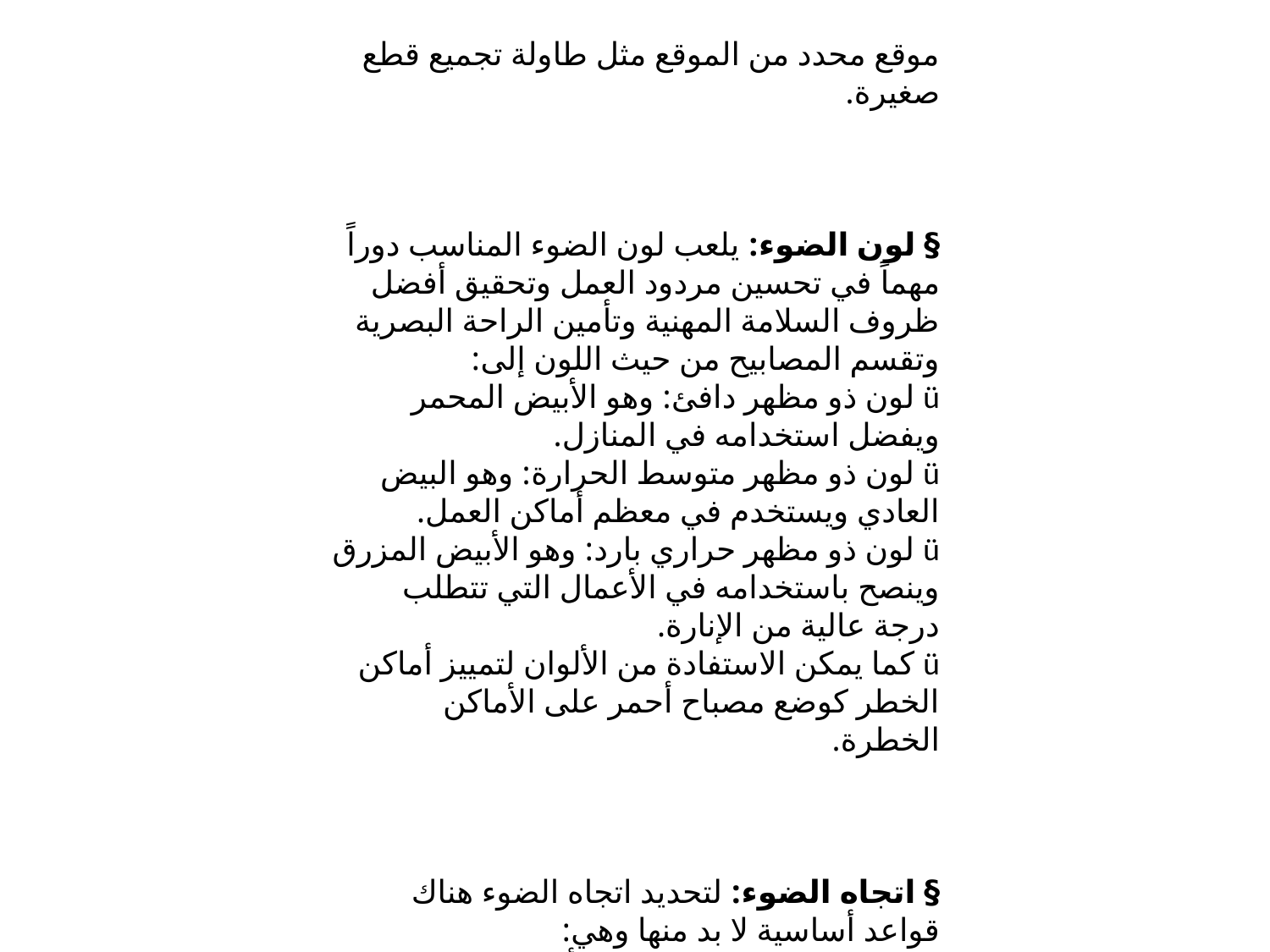

موقع محدد من الموقع مثل طاولة تجميع قطع صغيرة.
§ لون الضوء: يلعب لون الضوء المناسب دوراً مهماً في تحسين مردود العمل وتحقيق أفضل ظروف السلامة المهنية وتأمين الراحة البصرية وتقسم المصابيح من حيث اللون إلى:
ü لون ذو مظهر دافئ: وهو الأبيض المحمر ويفضل استخدامه في المنازل.
ü لون ذو مظهر متوسط الحرارة: وهو البيض العادي ويستخدم في معظم أماكن العمل.
ü لون ذو مظهر حراري بارد: وهو الأبيض المزرق وينصح باستخدامه في الأعمال التي تتطلب درجة عالية من الإنارة.
ü كما يمكن الاستفادة من الألوان لتمييز أماكن الخطر كوضع مصباح أحمر على الأماكن الخطرة.
§ اتجاه الضوء: لتحديد اتجاه الضوء هناك قواعد أساسية لا بد منها وهي:
ü الابتعاد عن الضوء المباشر أو المنعكس على العين.
ü وضع طاولة العمل بحيث تكون الإنارة من الأعلى وتأتي من جانب